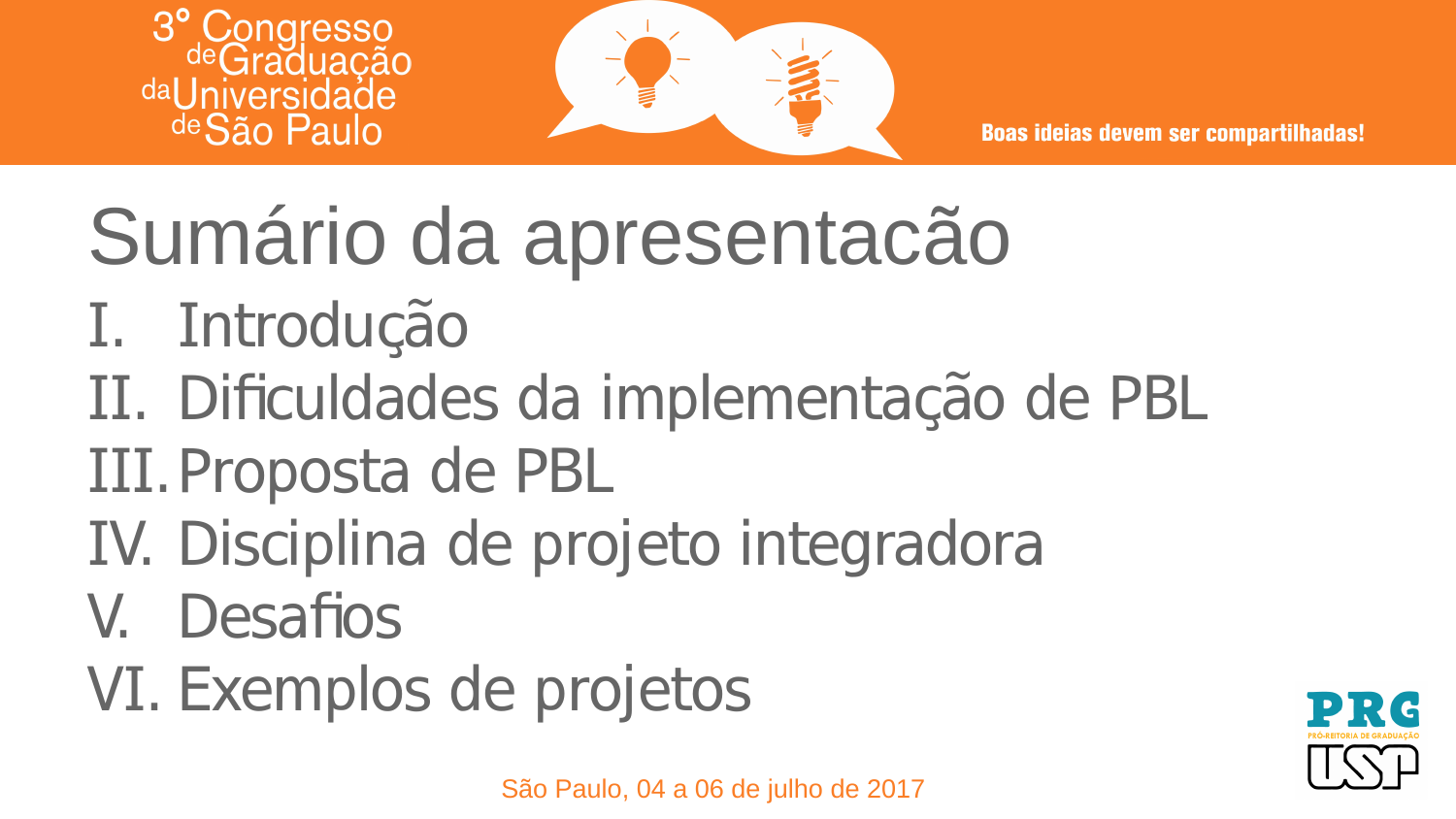

# Sumário da apresentacão
Introdução
Dificuldades da implementação de PBL
Proposta de PBL
Disciplina de projeto integradora
Desafios
Exemplos de projetos